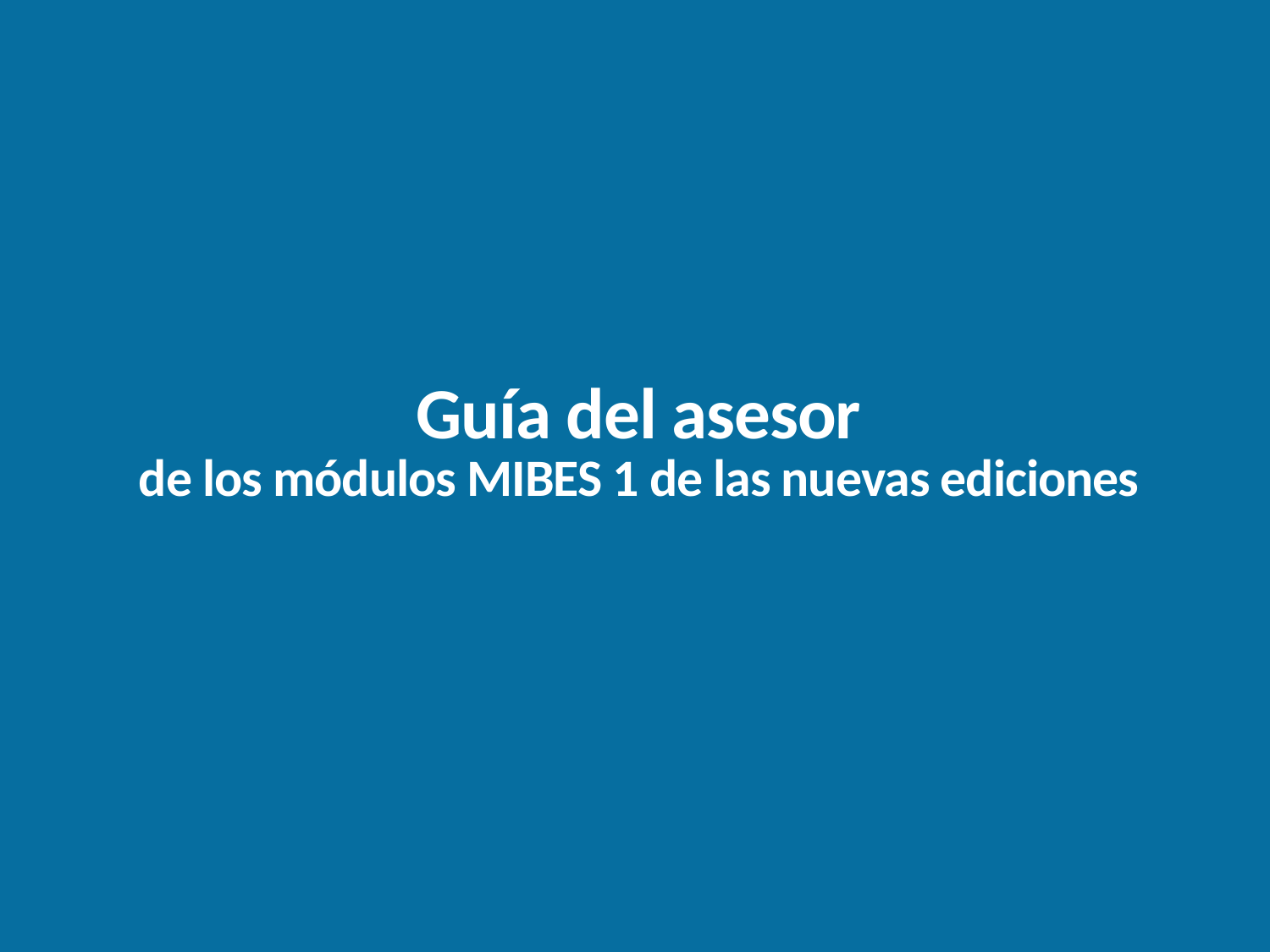

Guía del asesor
de los módulos MIBES 1 de las nuevas ediciones